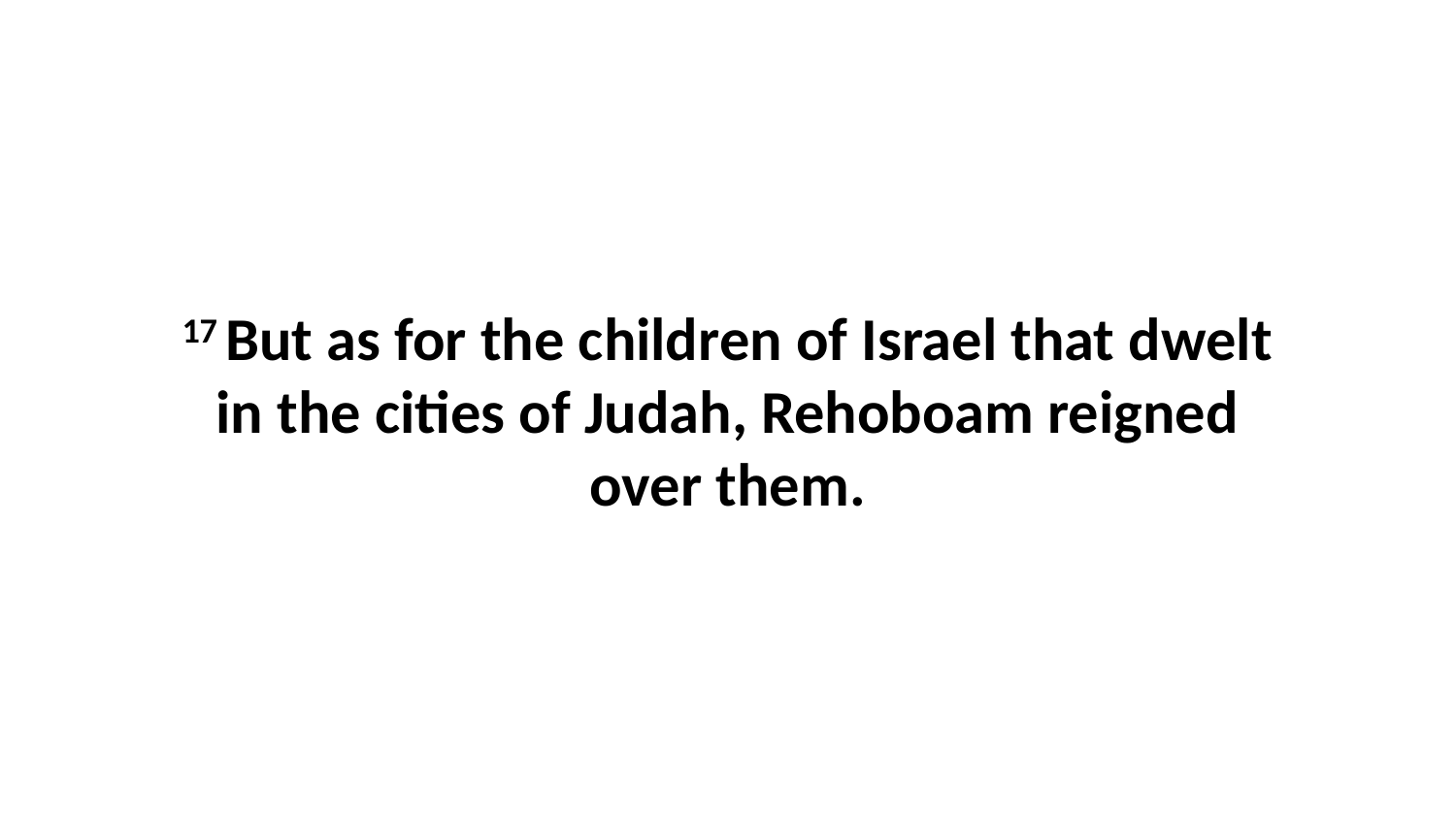

17 But as for the children of Israel that dwelt in the cities of Judah, Rehoboam reigned over them.